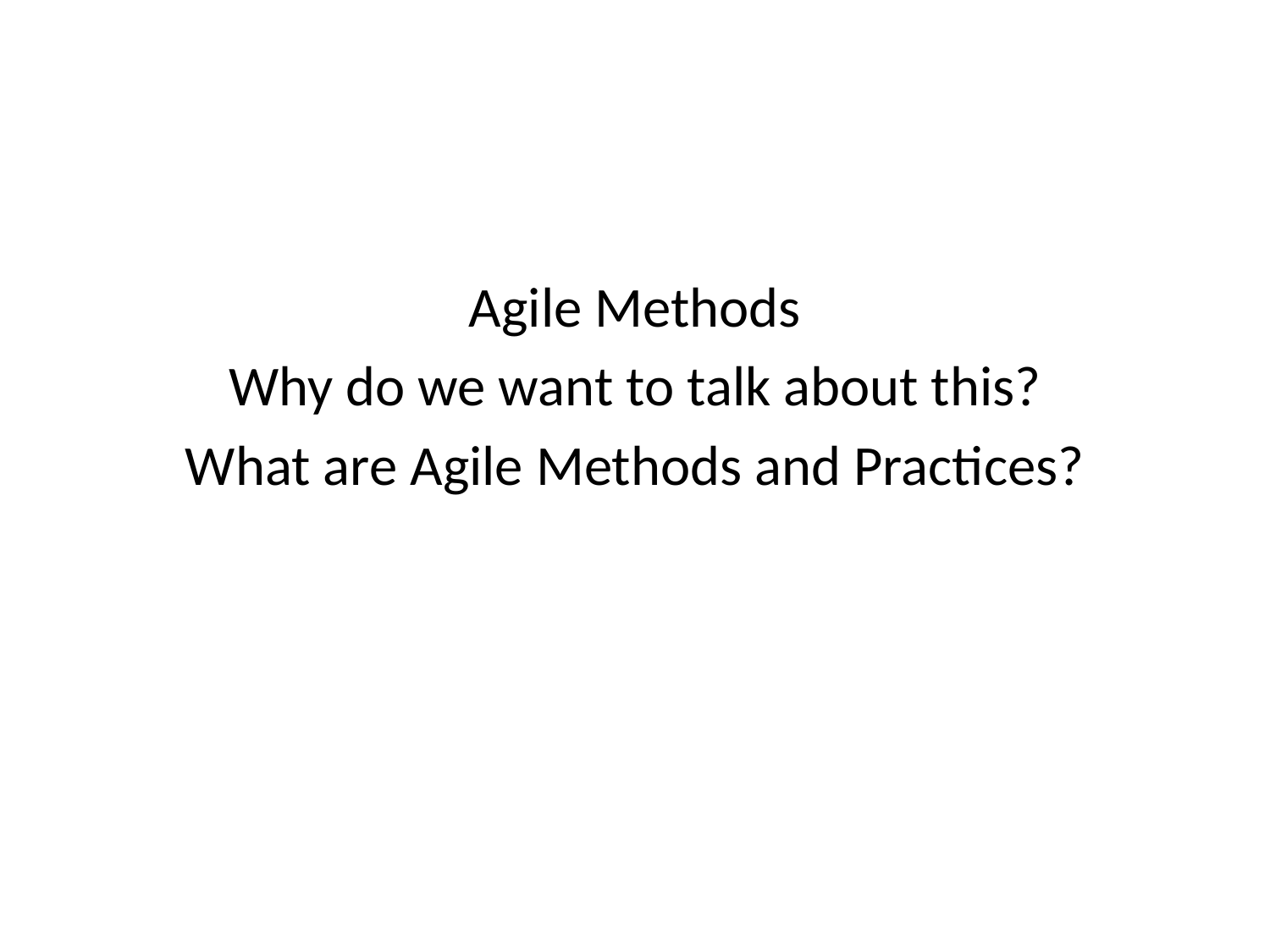

Agile Methods
Why do we want to talk about this?
What are Agile Methods and Practices?